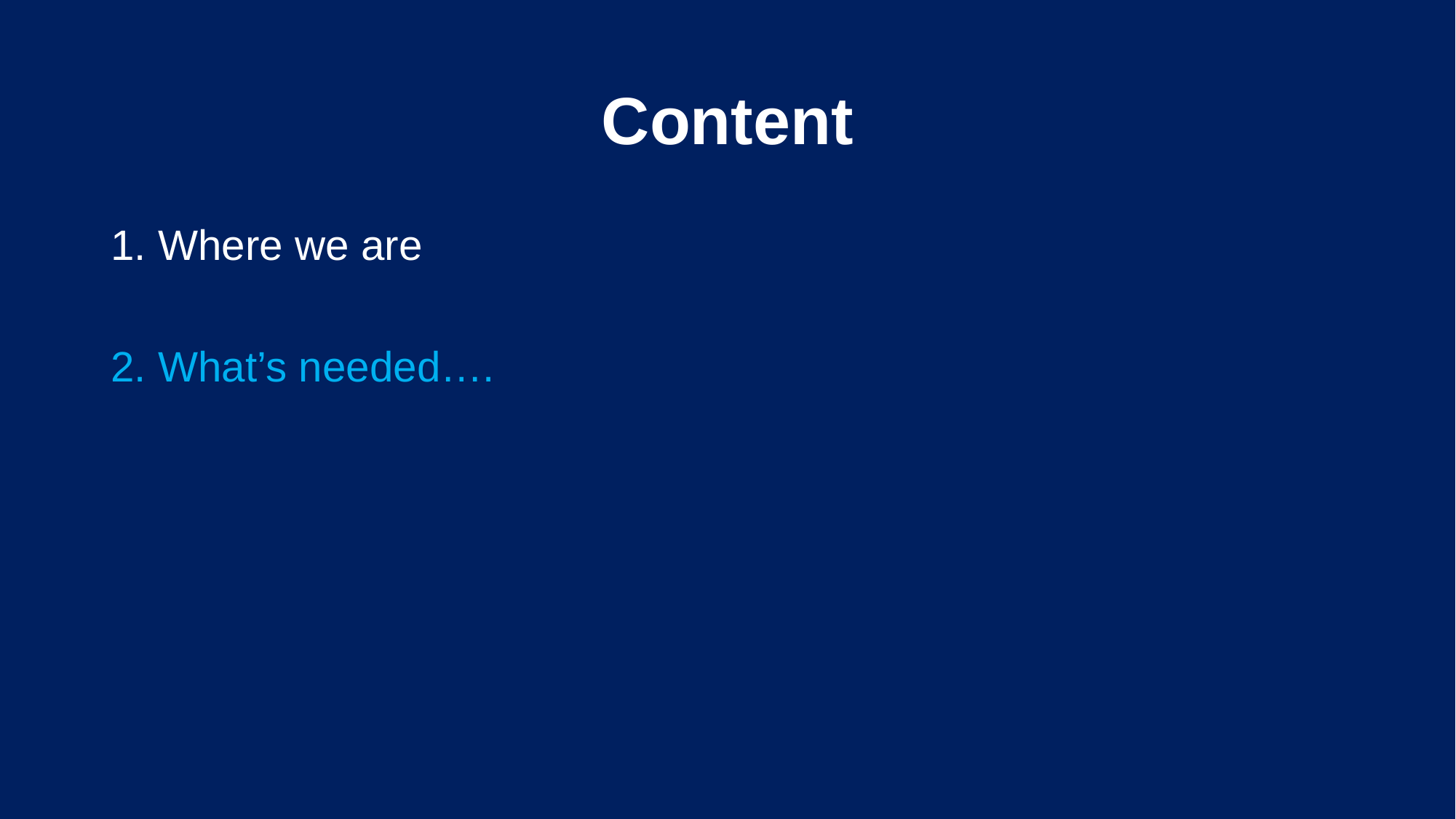

# Content
1. Where we are

2. What’s needed….